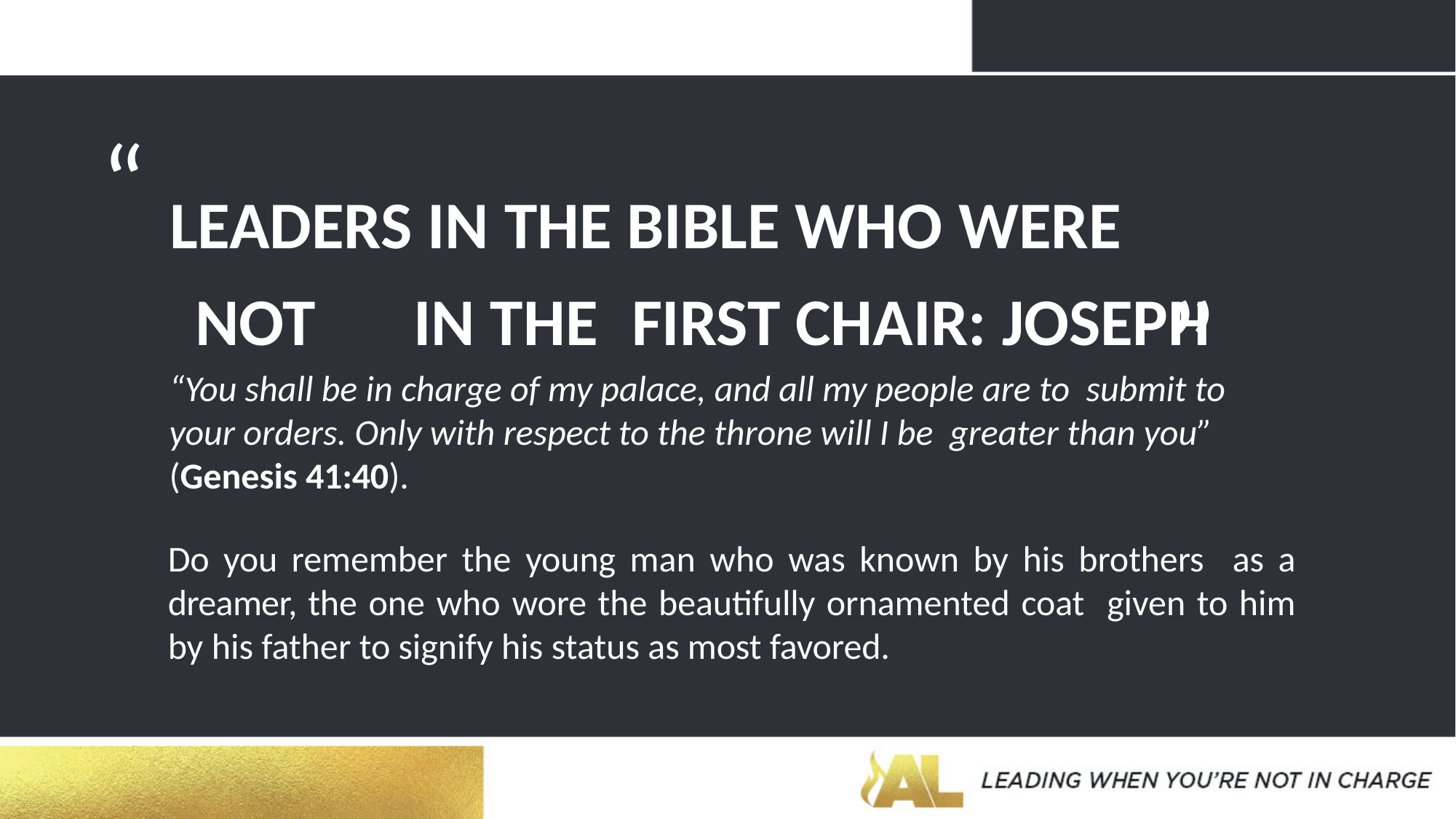

# “ LEADERS IN THE BIBLE WHO WERE NOT	IN THE	FIRST CHAIR: JOSEPH
”
“You shall be in charge of my palace, and all my people are to  submit to your orders. Only with respect to the throne will I be  greater than you” (Genesis 41:40).
Do you remember the young man who was known by his brothers  as a dreamer, the one who wore the beautifully ornamented coat  given to him by his father to signify his status as most favored.